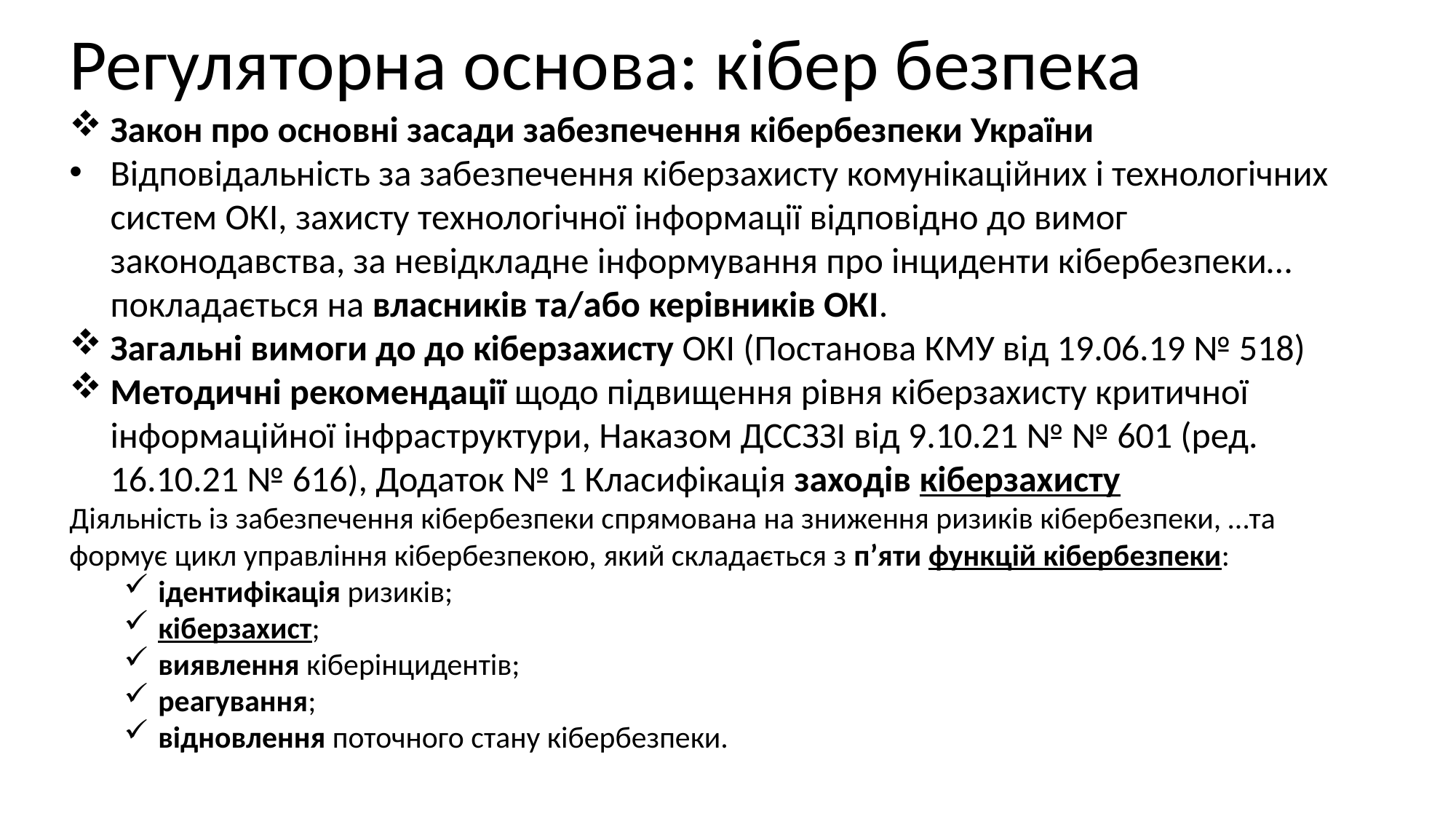

Регуляторна основа: кібер безпека
Закон про основні засади забезпечення кібербезпеки України
Відповідальність за забезпечення кіберзахисту комунікаційних і технологічних систем ОКІ, захисту технологічної інформації відповідно до вимог законодавства, за невідкладне інформування про інциденти кібербезпеки…покладається на власників та/або керівників ОКІ.
Загальні вимоги до до кіберзахисту ОКІ (Постанова КМУ від 19.06.19 № 518)
Методичні рекомендації щодо підвищення рівня кіберзахисту критичної інформаційної інфраструктури, Наказом ДССЗЗІ від 9.10.21 № № 601 (ред. 16.10.21 № 616), Додаток № 1 Класифікація заходів кіберзахисту
Діяльність із забезпечення кібербезпеки спрямована на зниження ризиків кібербезпеки, …та формує цикл управління кібербезпекою, який складається з п’яти функцій кібербезпеки:
ідентифікація ризиків;
кіберзахист;
виявлення кіберінцидентів;
реагування;
відновлення поточного стану кібербезпеки.